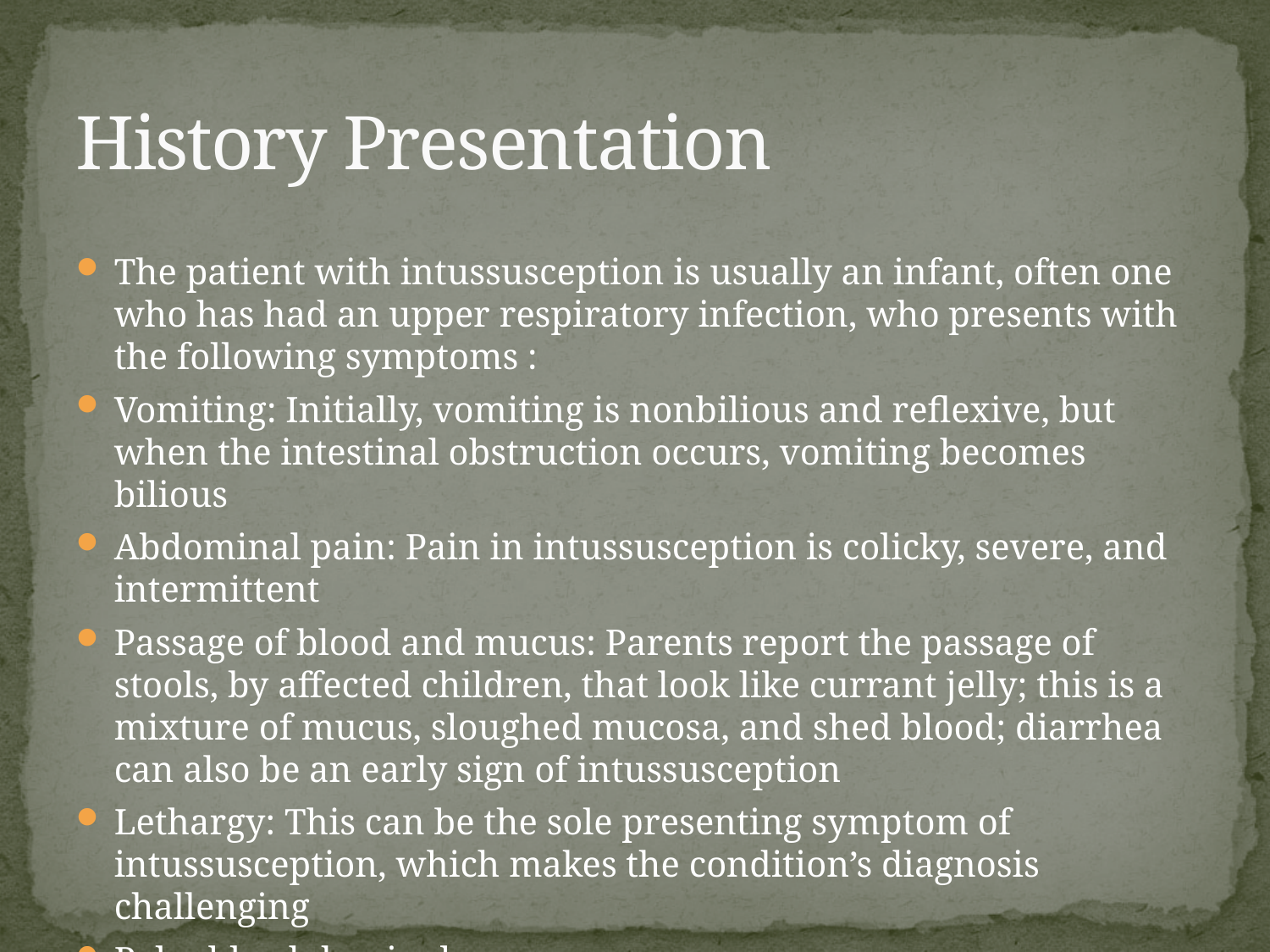

# History Presentation

The patient with intussusception is usually an infant, often one who has had an upper respiratory infection, who presents with the following symptoms :
Vomiting: Initially, vomiting is nonbilious and reflexive, but when the intestinal obstruction occurs, vomiting becomes bilious
Abdominal pain: Pain in intussusception is colicky, severe, and intermittent
Passage of blood and mucus: Parents report the passage of stools, by affected children, that look like currant jelly; this is a mixture of mucus, sloughed mucosa, and shed blood; diarrhea can also be an early sign of intussusception
Lethargy: This can be the sole presenting symptom of intussusception, which makes the condition’s diagnosis challenging
Palpable abdominal mass